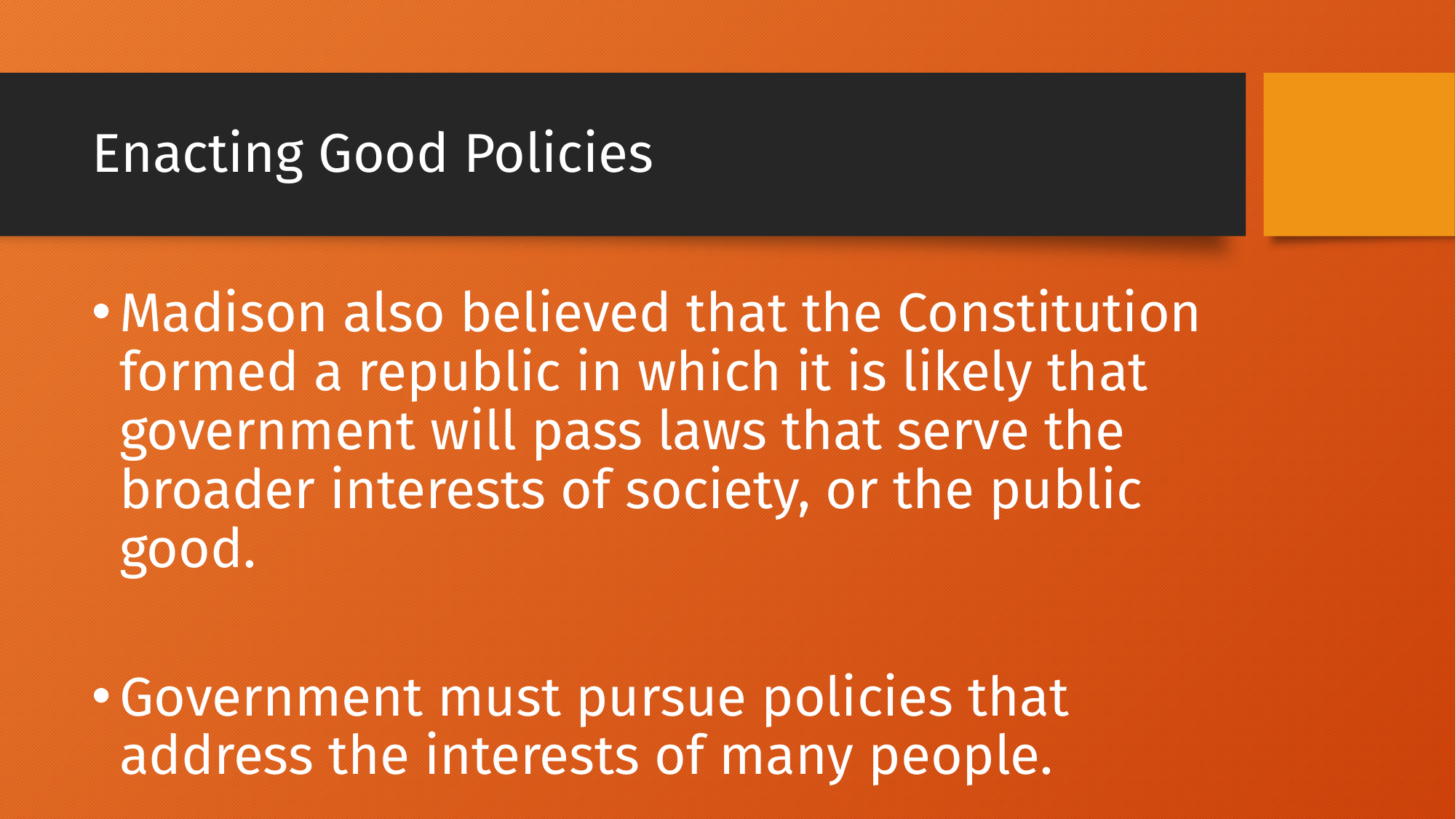

# Enacting Good Policies
Madison also believed that the Constitution formed a republic in which it is likely that government will pass laws that serve the broader interests of society, or the public good.

Government must pursue policies that address the interests of many people.